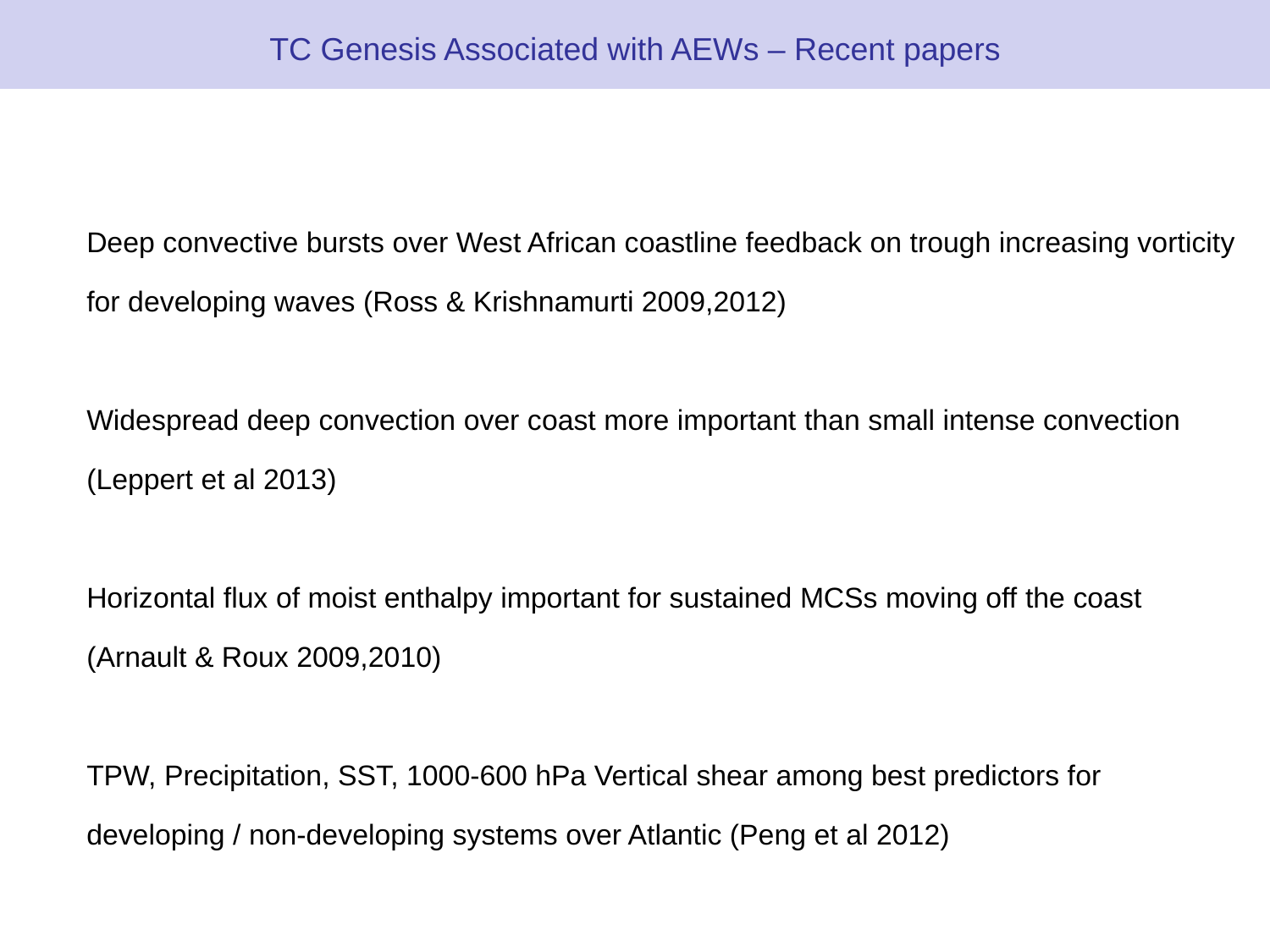

# TC Genesis Associated with AEWs – Recent papers
Deep convective bursts over West African coastline feedback on trough increasing vorticity for developing waves (Ross & Krishnamurti 2009,2012)

Widespread deep convection over coast more important than small intense convection (Leppert et al 2013)

Horizontal flux of moist enthalpy important for sustained MCSs moving off the coast (Arnault & Roux 2009,2010)

TPW, Precipitation, SST, 1000-600 hPa Vertical shear among best predictors for developing / non-developing systems over Atlantic (Peng et al 2012)